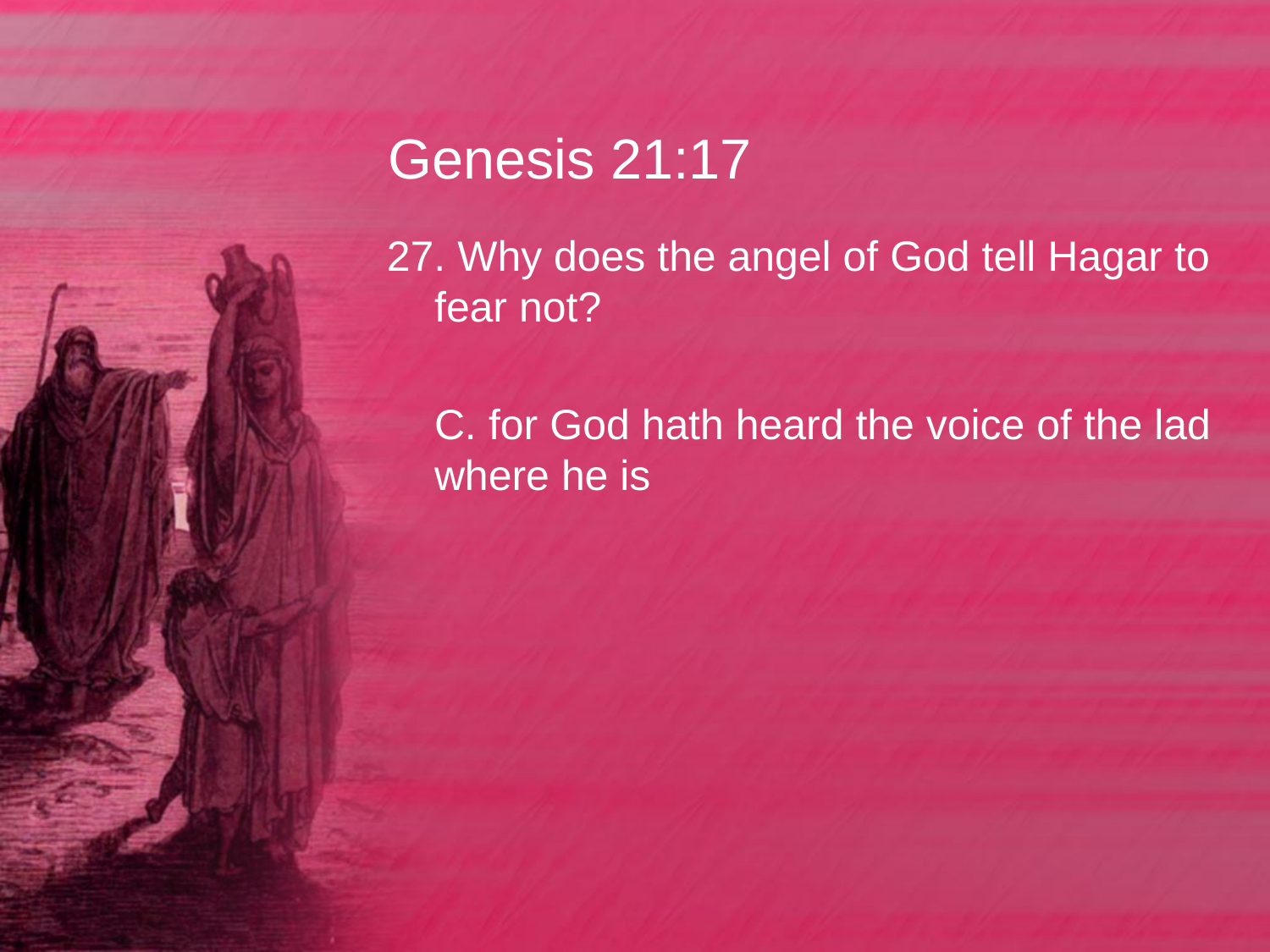

# Genesis 21:17
27. Why does the angel of God tell Hagar to fear not?

	C. for God hath heard the voice of the lad where he is